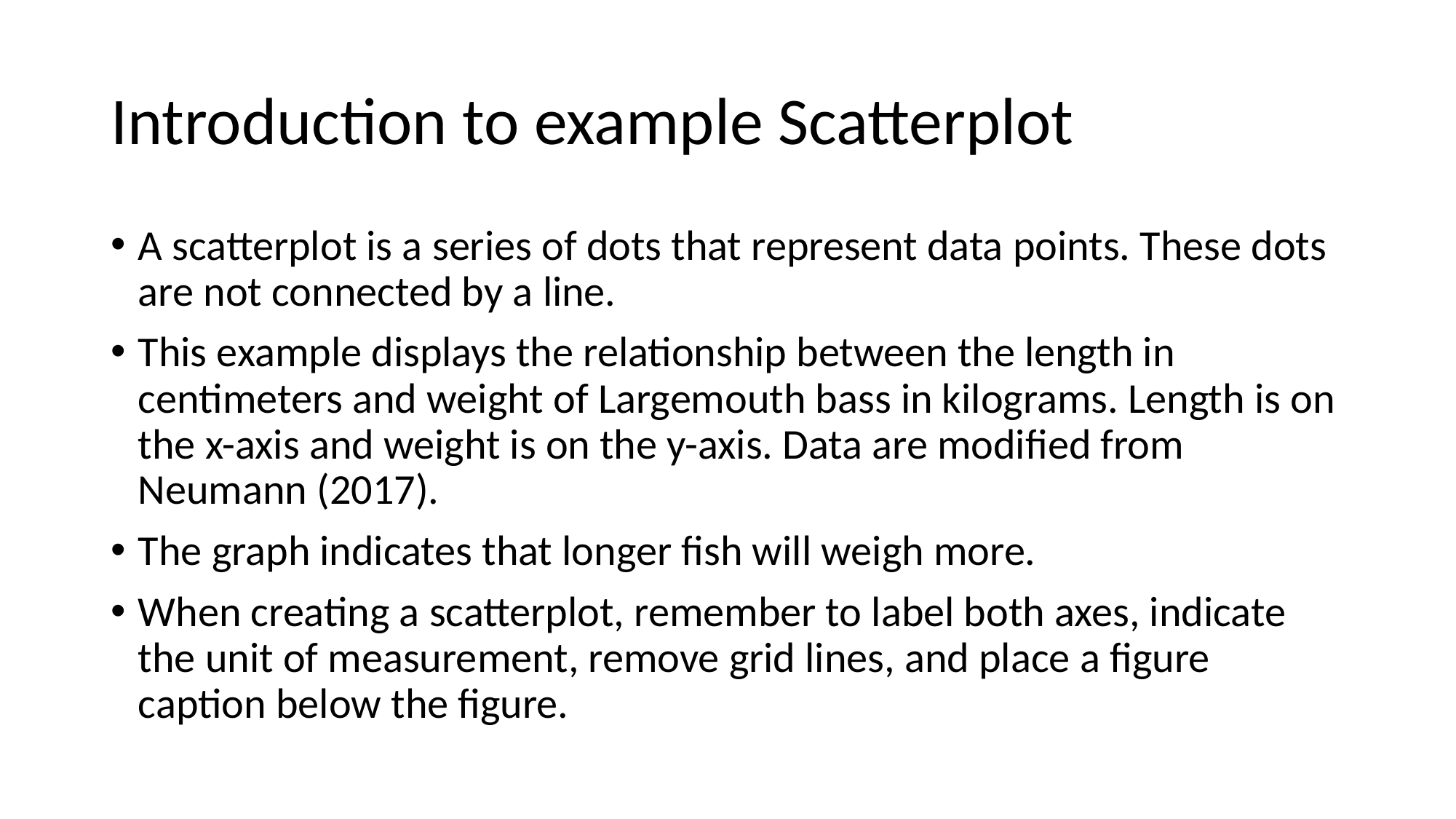

# Introduction to example Scatterplot
A scatterplot is a series of dots that represent data points. These dots are not connected by a line.
This example displays the relationship between the length in centimeters and weight of Largemouth bass in kilograms. Length is on the x-axis and weight is on the y-axis. Data are modified from Neumann (2017).
The graph indicates that longer fish will weigh more.
When creating a scatterplot, remember to label both axes, indicate the unit of measurement, remove grid lines, and place a figure caption below the figure.